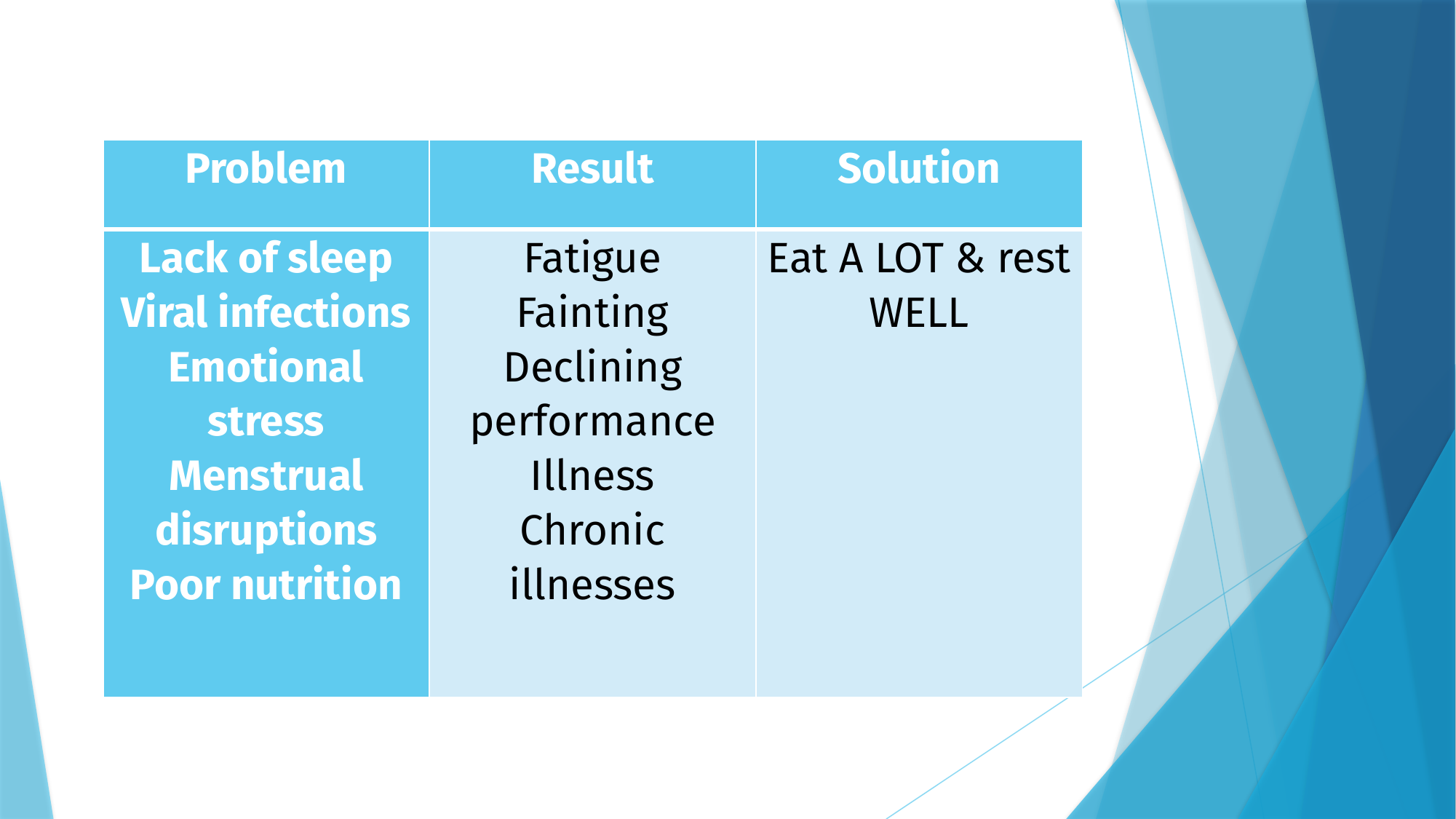

#
| Problem | Result | Solution |
| --- | --- | --- |
| Lack of sleep Viral infections Emotional stress Menstrual disruptions Poor nutrition | Fatigue Fainting Declining performance Illness Chronic illnesses | Eat A LOT & rest WELL |